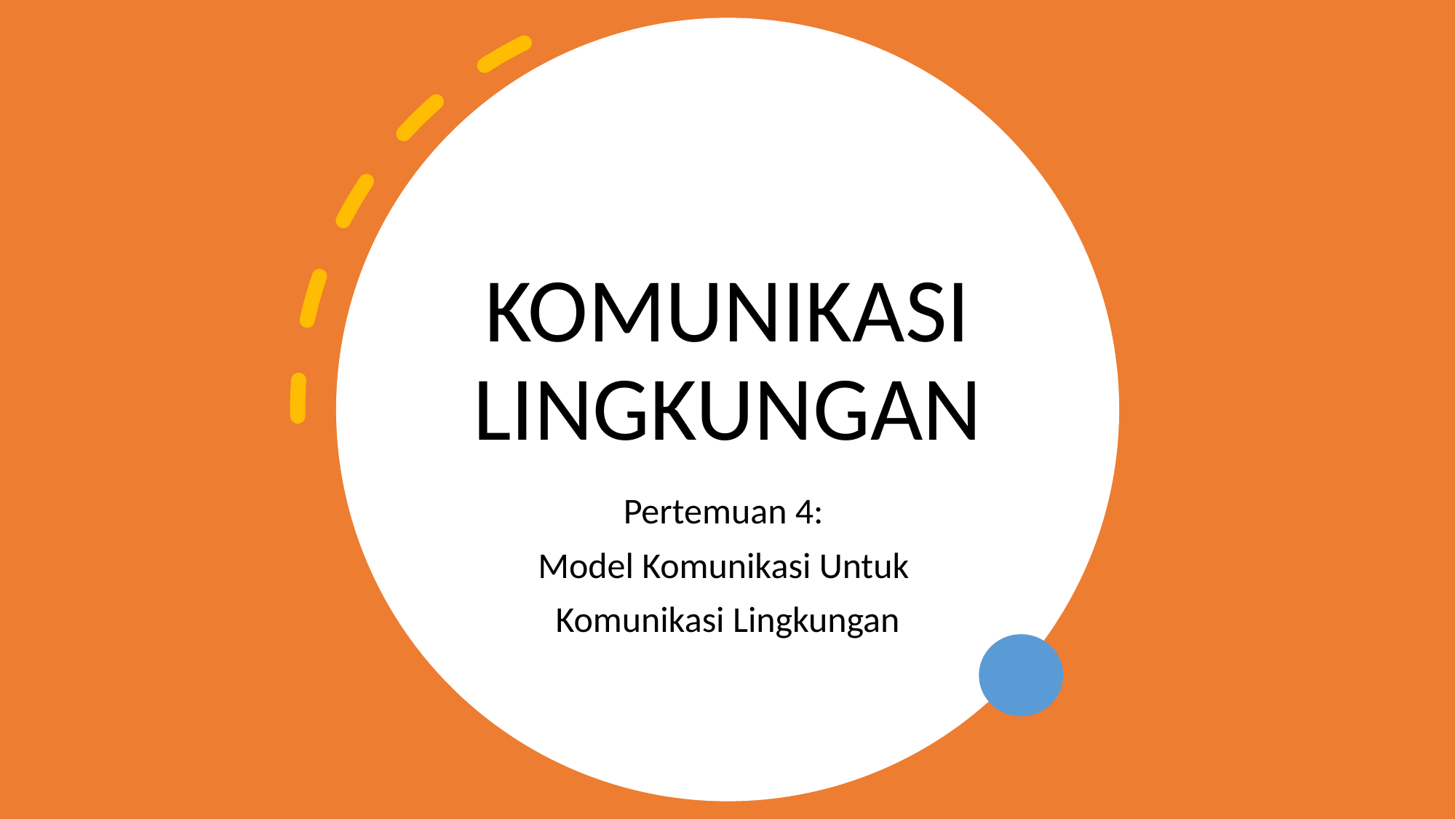

# KOMUNIKASI LINGKUNGAN
Pertemuan 4:
Model Komunikasi Untuk
Komunikasi Lingkungan